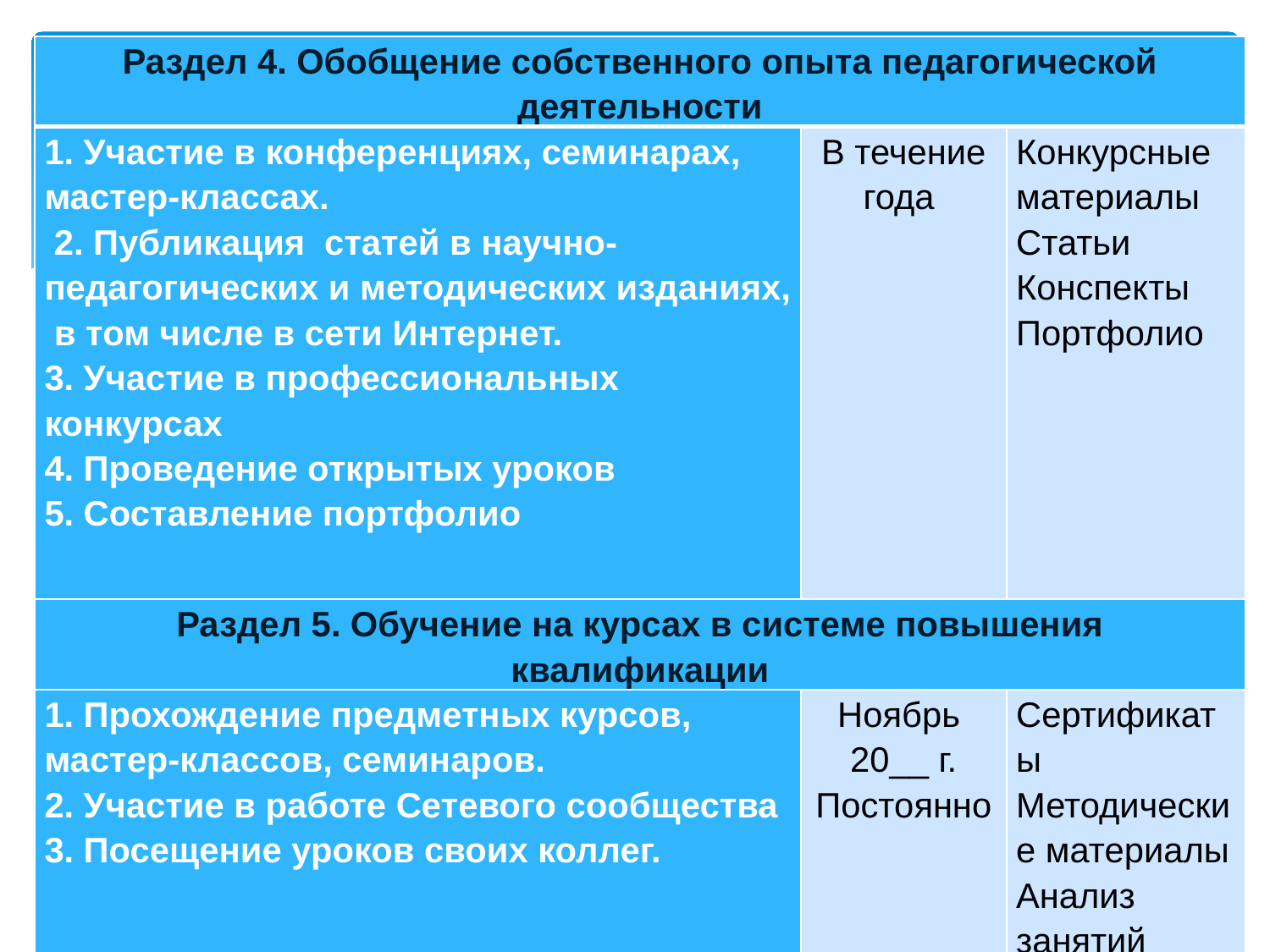

| Раздел 4. Обобщение собственного опыта педагогической деятельности |  |  |
| --- | --- | --- |
| 1. Участие в конференциях, семинарах, мастер-классах. 2. Публикация статей в научно-педагогических и методических изданиях, в том числе в сети Интернет. 3. Участие в профессиональных конкурсах 4. Проведение открытых уроков 5. Составление портфолио | В течение года | Конкурсные материалы Статьи Конспекты Портфолио |
| Раздел 5. Обучение на курсах в системе повышения квалификации |  |  |
| 1. Прохождение предметных курсов, мастер-классов, семинаров. 2. Участие в работе Сетевого сообщества 3. Посещение уроков своих коллег. | Ноябрь 20\_\_ г. Постоянно | Сертификаты Методические материалы Анализ занятий |